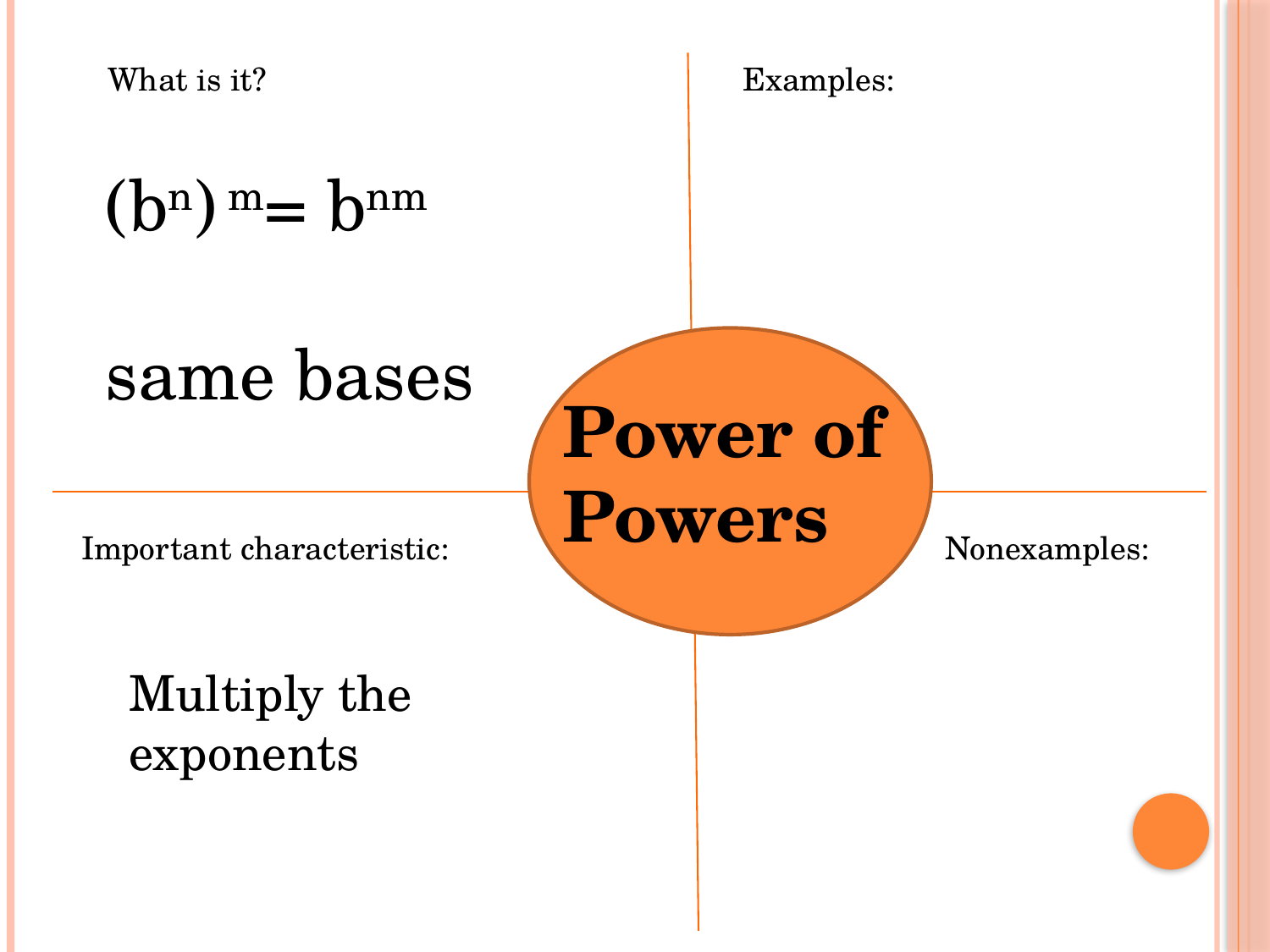

What is it?
Examples:

(bn) m= bnm

same bases

Power of Powers
Nonexamples:
Important characteristic:
Multiply the
exponents